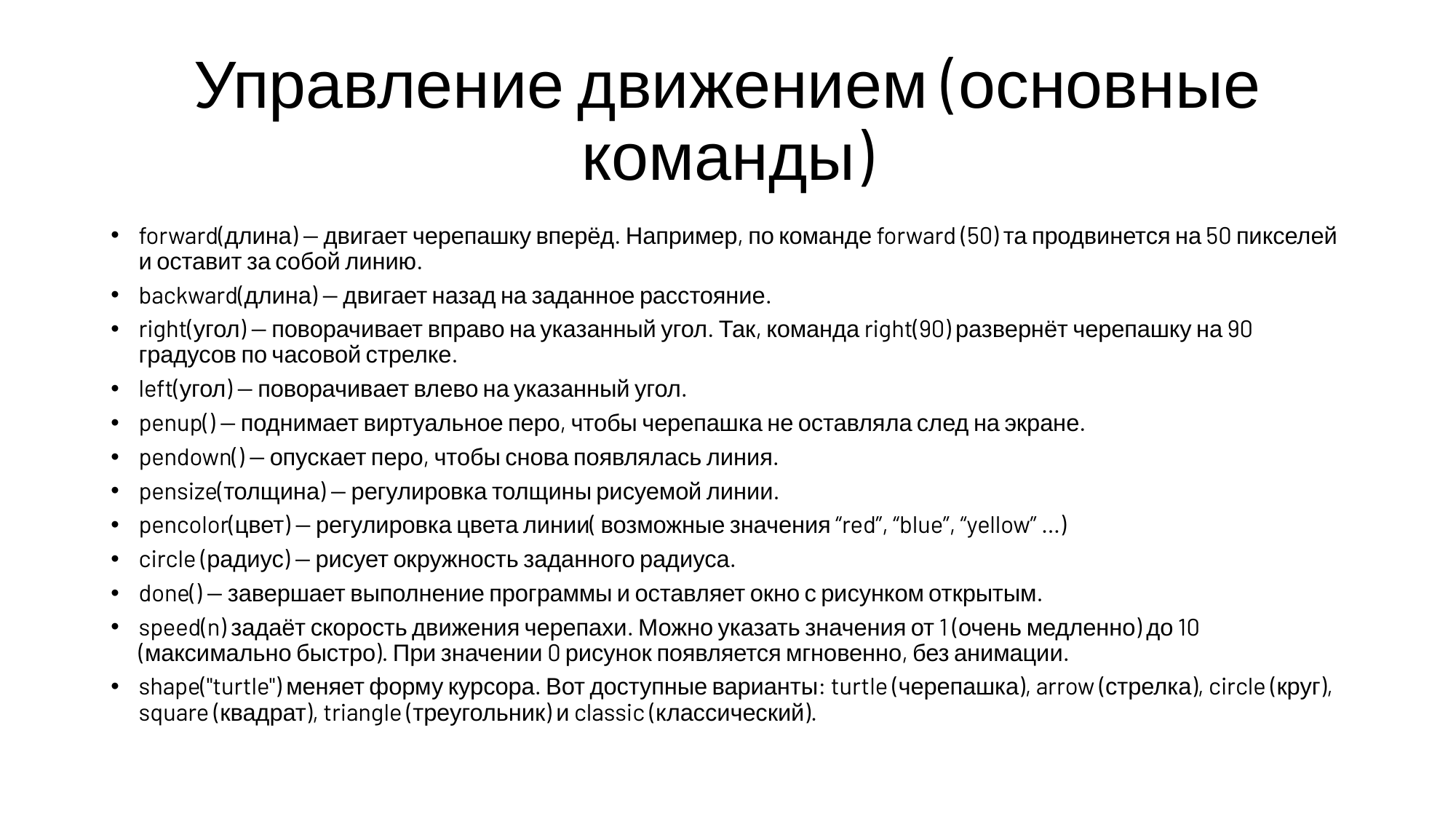

# Управление движением (основные команды)
forward(длина) — двигает черепашку вперёд. Например, по команде forward (50) та продвинется на 50 пикселей и оставит за собой линию.
backward(длина) — двигает назад на заданное расстояние.
right(угол) — поворачивает вправо на указанный угол. Так, команда right(90) развернёт черепашку на 90 градусов по часовой стрелке.
left(угол) — поворачивает влево на указанный угол.
penup() — поднимает виртуальное перо, чтобы черепашка не оставляла след на экране.
pendown() — опускает перо, чтобы снова появлялась линия.
pensize(толщина) — регулировка толщины рисуемой линии.
pencolor(цвет) — регулировка цвета линии( возможные значения “red”, “blue”, “yellow” …)
circle (радиус) — рисует окружность заданного радиуса.
done() — завершает выполнение программы и оставляет окно с рисунком открытым.
speed(n) задаёт скорость движения черепахи. Можно указать значения от 1 (очень медленно) до 10 (максимально быстро). При значении 0 рисунок появляется мгновенно, без анимации.
shape("turtle") меняет форму курсора. Вот доступные варианты: turtle (черепашка), arrow (стрелка), circle (круг), square (квадрат), triangle (треугольник) и classic (классический).